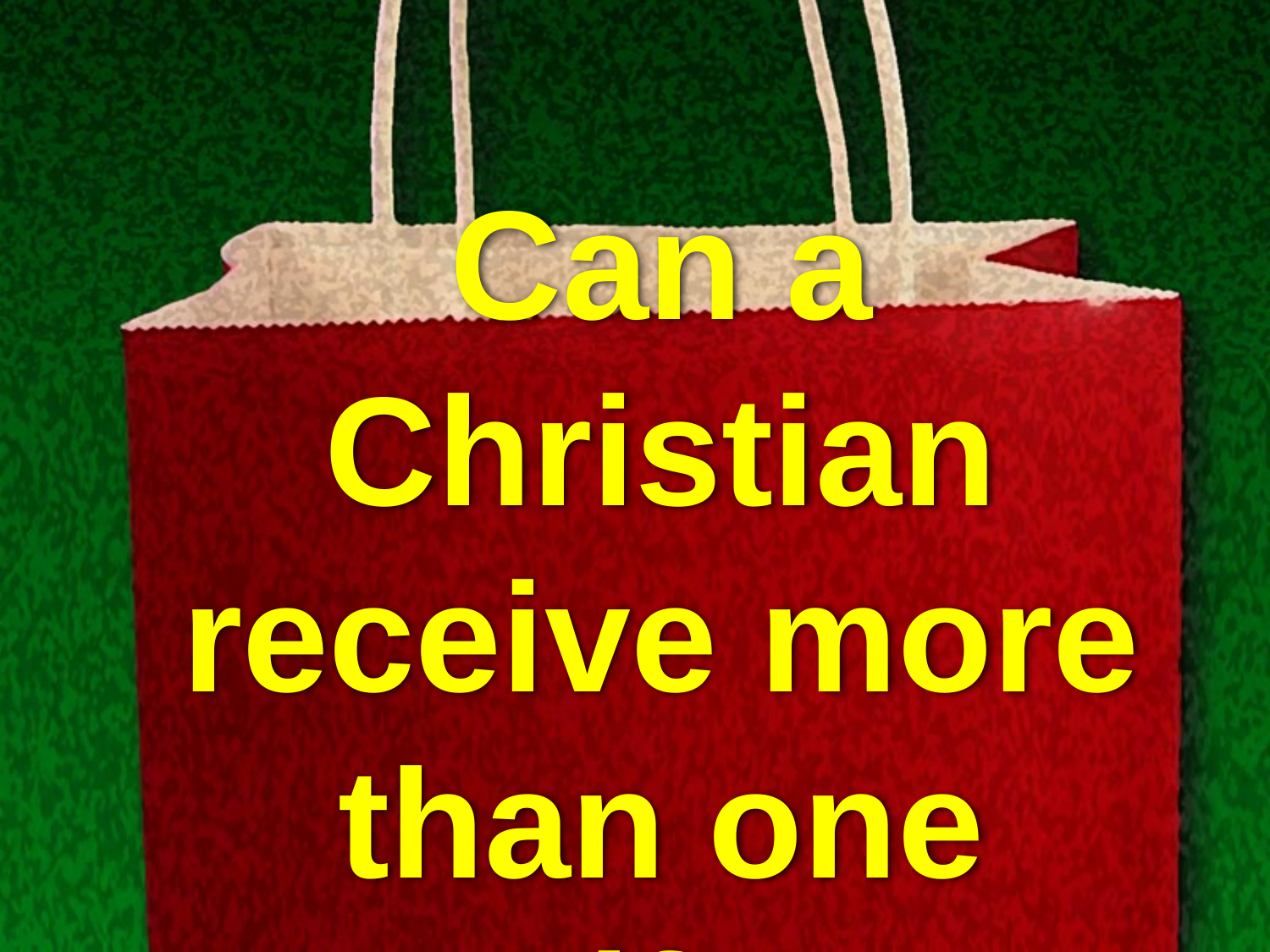

# Can a Christian receive more than one gift?